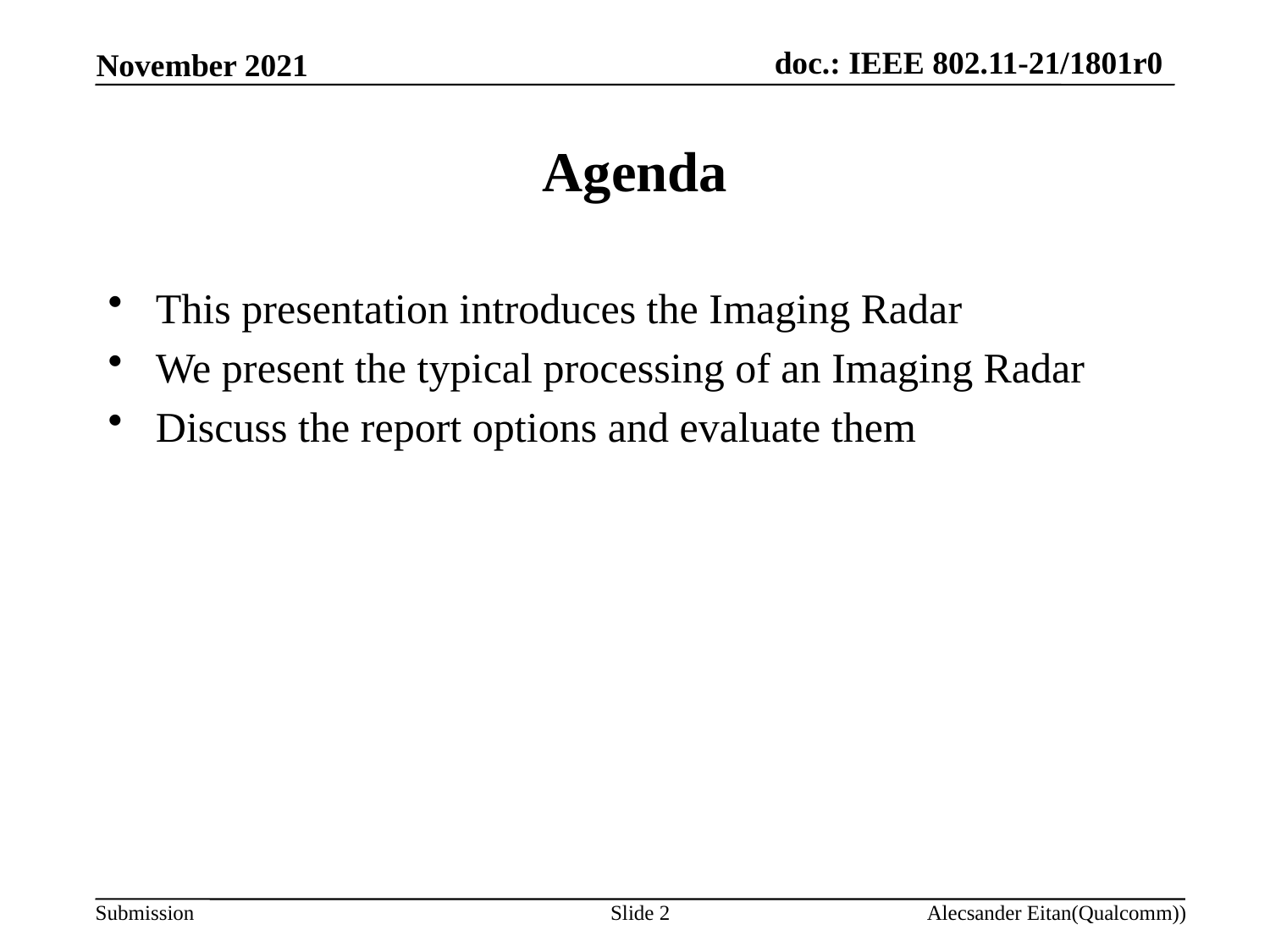

# Agenda
This presentation introduces the Imaging Radar
We present the typical processing of an Imaging Radar
Discuss the report options and evaluate them
Slide 2
Alecsander Eitan(Qualcomm))